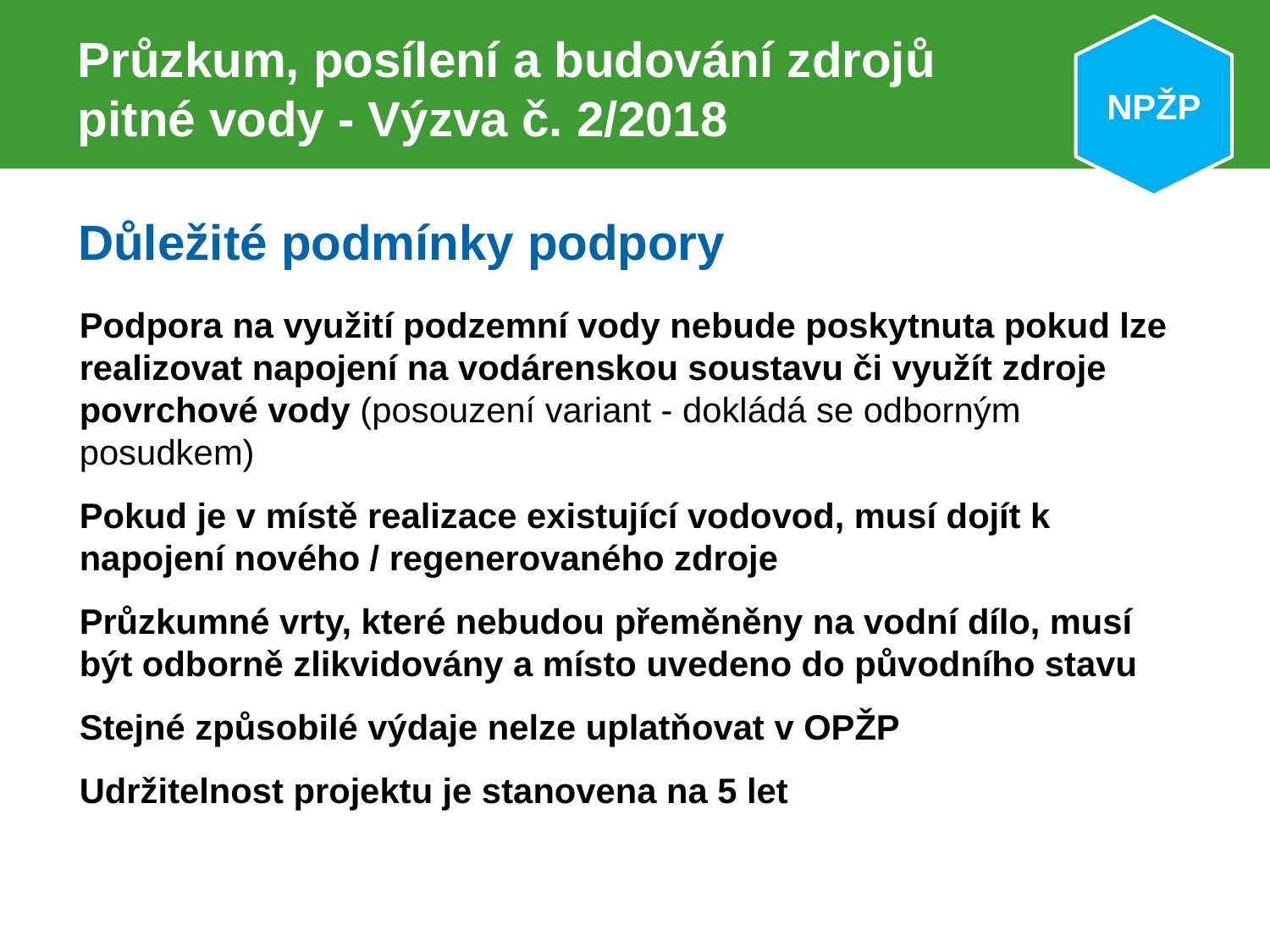

NPŽP
# Průzkum, posílení a budování zdrojů pitné vody - Výzva č. 2/2018
Důležité podmínky podpory
Podpora na využití podzemní vody nebude poskytnuta pokud lze realizovat napojení na vodárenskou soustavu či využít zdroje povrchové vody (posouzení variant - dokládá se odborným posudkem)
Pokud je v místě realizace existující vodovod, musí dojít k napojení nového / regenerovaného zdroje
Průzkumné vrty, které nebudou přeměněny na vodní dílo, musí být odborně zlikvidovány a místo uvedeno do původního stavu
Stejné způsobilé výdaje nelze uplatňovat v OPŽP
Udržitelnost projektu je stanovena na 5 let